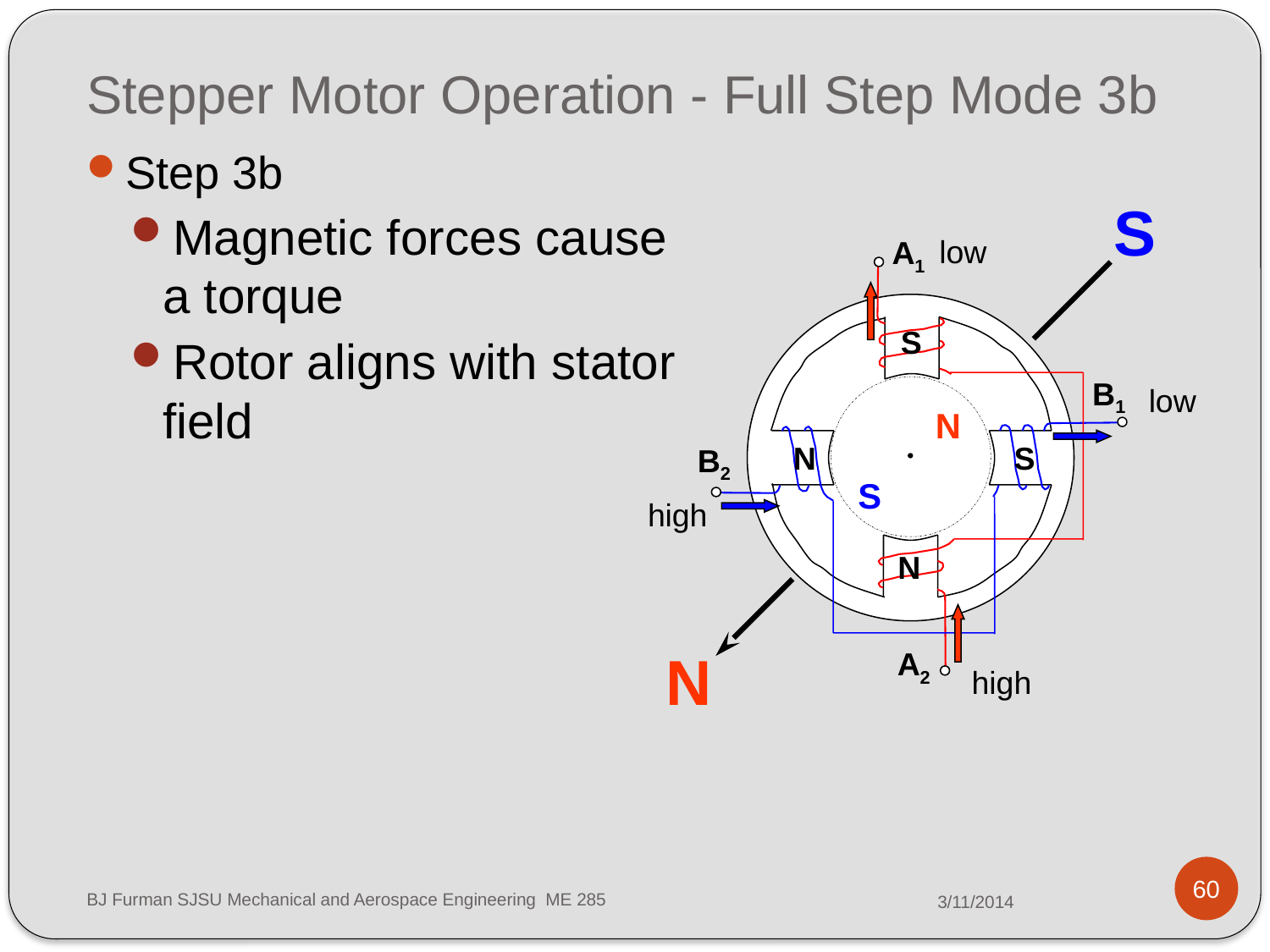

# Stepper Motor Operation - Full Step Mode 3b
Step 3b
Magnetic forces cause
a torque
Rotor aligns with stator
field
S
low
A1

B1

B2

A2

S
low

N

S
N

S

high
N

N
high
60
BJ Furman SJSU Mechanical and Aerospace Engineering  ME 285
3/11/2014